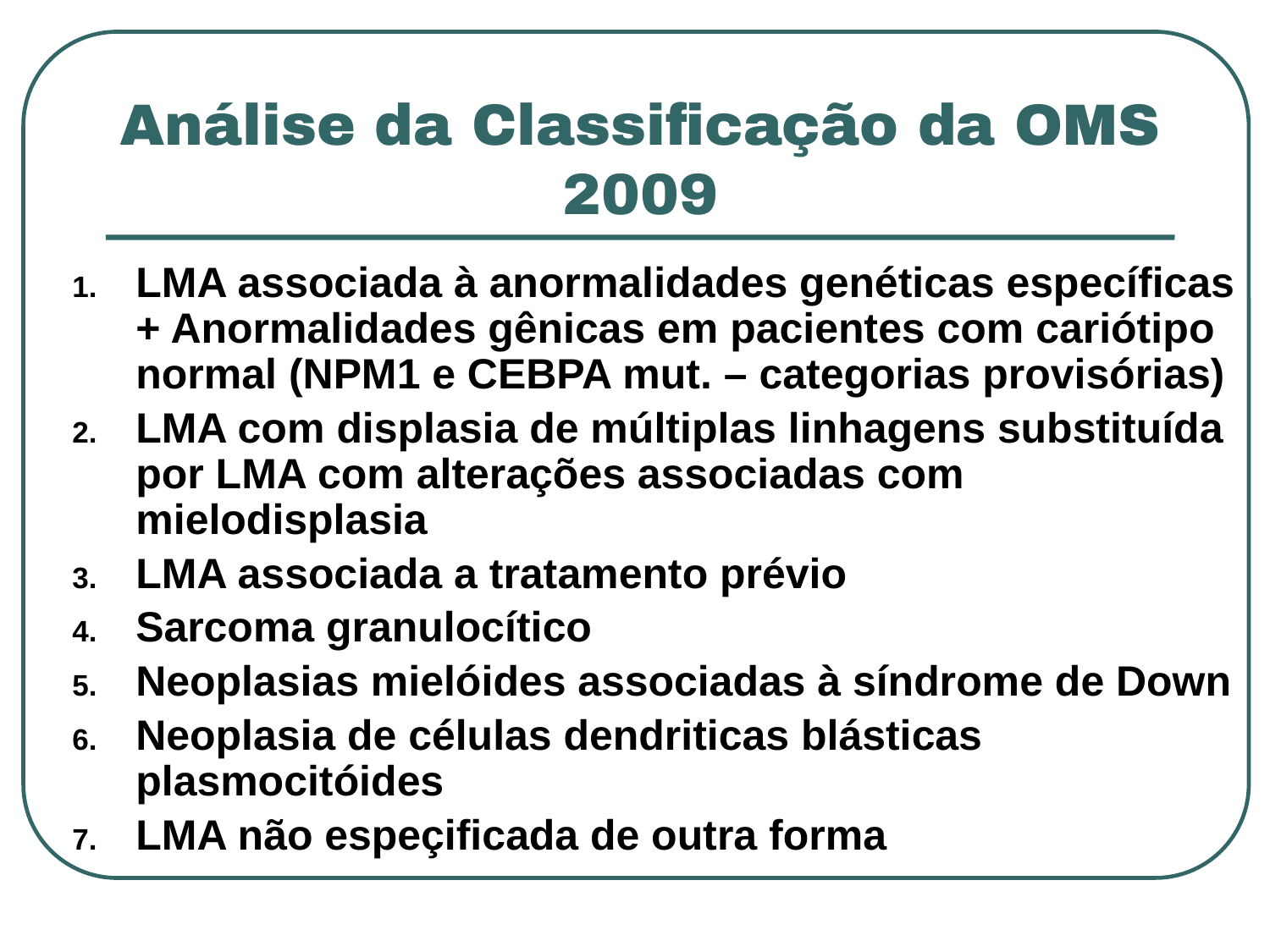

# Análise da Classificação da OMS 2009
LMA associada à anormalidades genéticas específicas + Anormalidades gênicas em pacientes com cariótipo normal (NPM1 e CEBPA mut. – categorias provisórias)
LMA com displasia de múltiplas linhagens substituída por LMA com alterações associadas com mielodisplasia
LMA associada a tratamento prévio
Sarcoma granulocítico
Neoplasias mielóides associadas à síndrome de Down
Neoplasia de células dendriticas blásticas plasmocitóides
LMA não espeçificada de outra forma